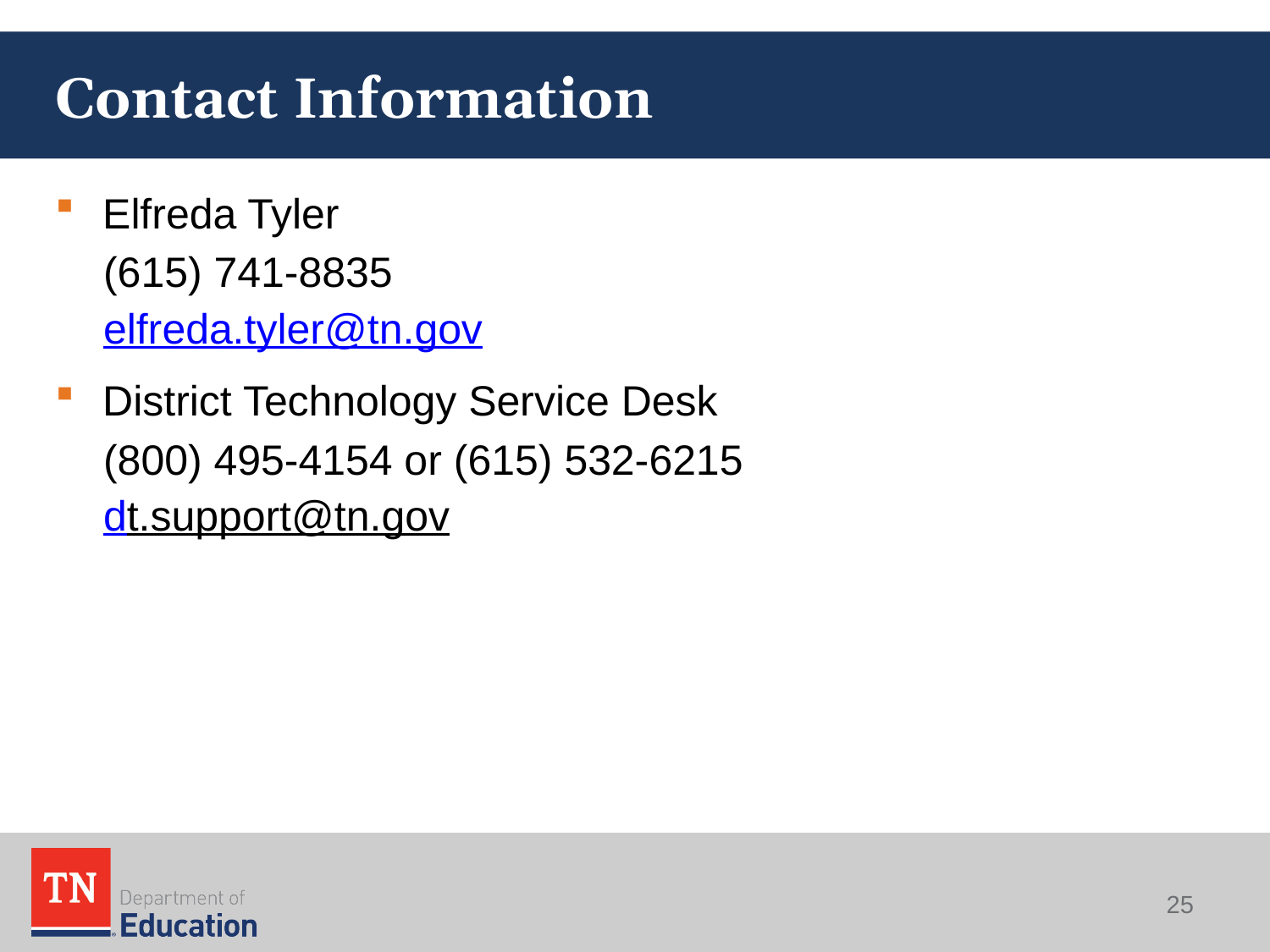

# Contact Information
Elfreda Tyler
(615) 741-8835
elfreda.tyler@tn.gov
District Technology Service Desk
(800) 495-4154 or (615) 532-6215
dt.support@tn.gov

25